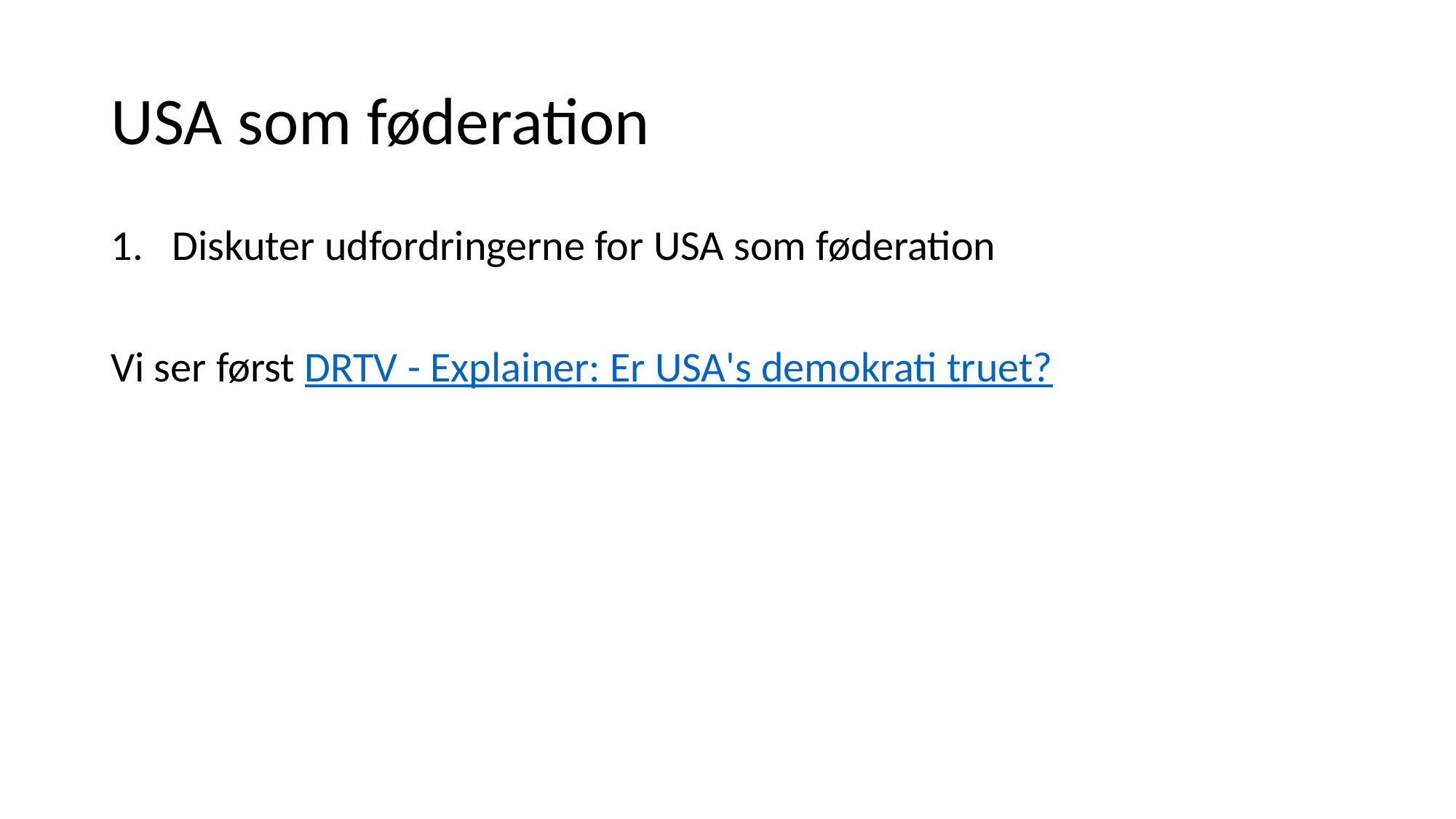

# USA som føderation
Diskuter udfordringerne for USA som føderation

Vi ser først DRTV - Explainer: Er USA's demokrati truet?